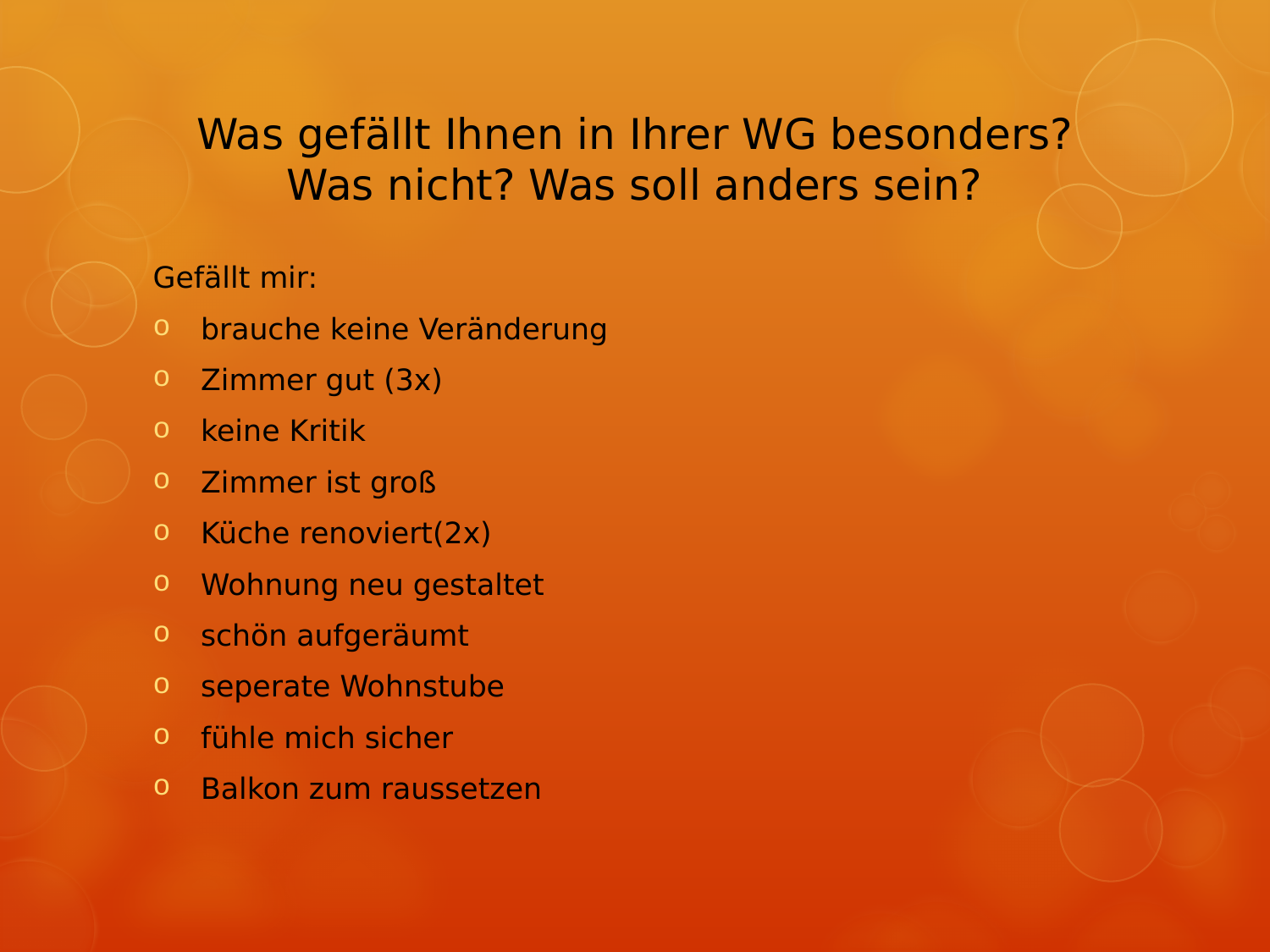

# Was gefällt Ihnen in Ihrer WG besonders? Was nicht? Was soll anders sein?
Gefällt mir:
brauche keine Veränderung
Zimmer gut (3x)
keine Kritik
Zimmer ist groß
Küche renoviert(2x)
Wohnung neu gestaltet
schön aufgeräumt
seperate Wohnstube
fühle mich sicher
Balkon zum raussetzen